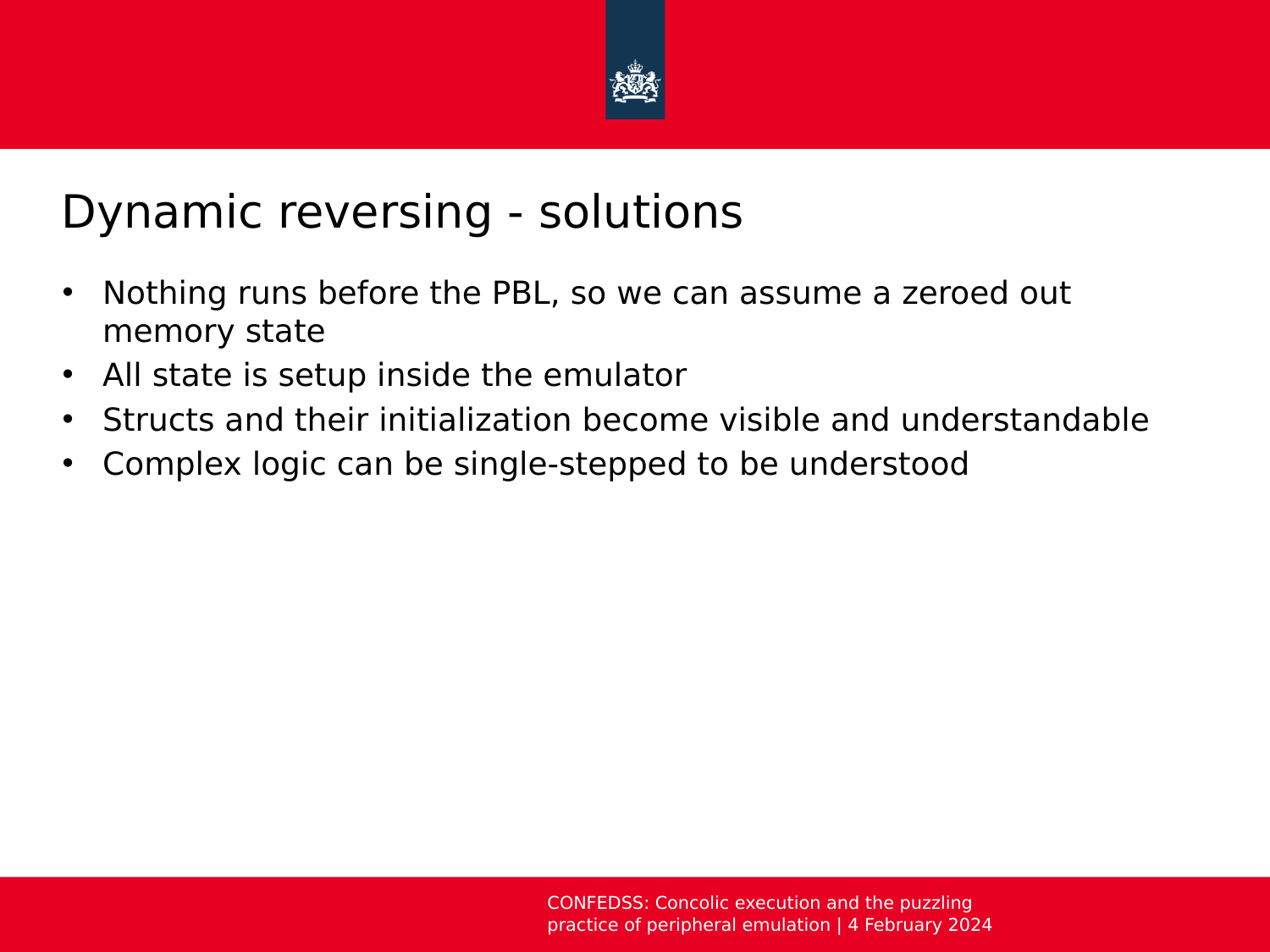

# Dynamic reversing - solutions
Nothing runs before the PBL, so we can assume a zeroed out memory state
All state is setup inside the emulator
Structs and their initialization become visible and understandable
Complex logic can be single-stepped to be understood